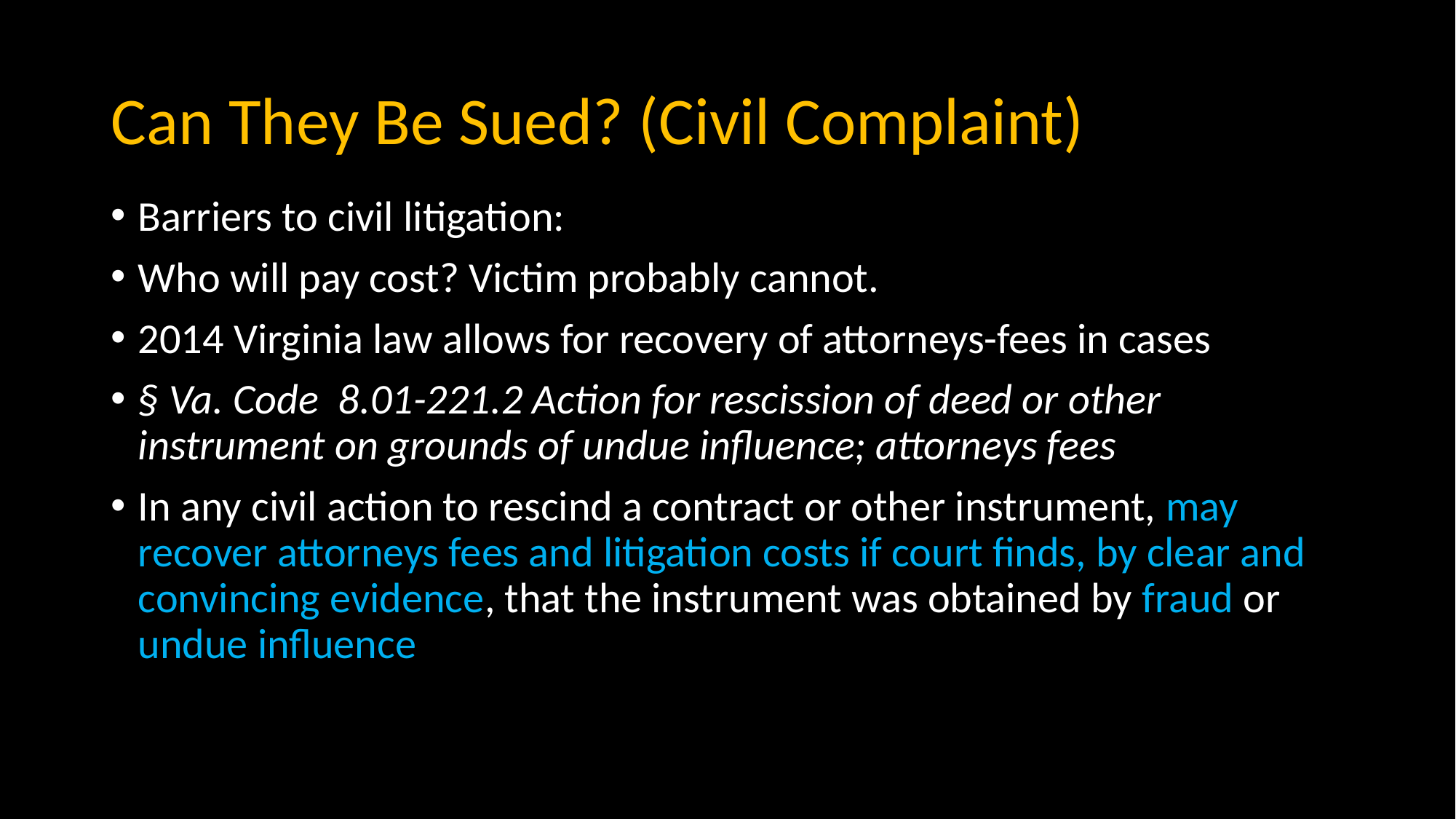

# Can They Be Sued? (Civil Complaint)
Barriers to civil litigation:
Who will pay cost? Victim probably cannot.
2014 Virginia law allows for recovery of attorneys-fees in cases
§ Va. Code  8.01-221.2 Action for rescission of deed or other instrument on grounds of undue influence; attorneys fees
In any civil action to rescind a contract or other instrument, may recover attorneys fees and litigation costs if court finds, by clear and convincing evidence, that the instrument was obtained by fraud or undue influence